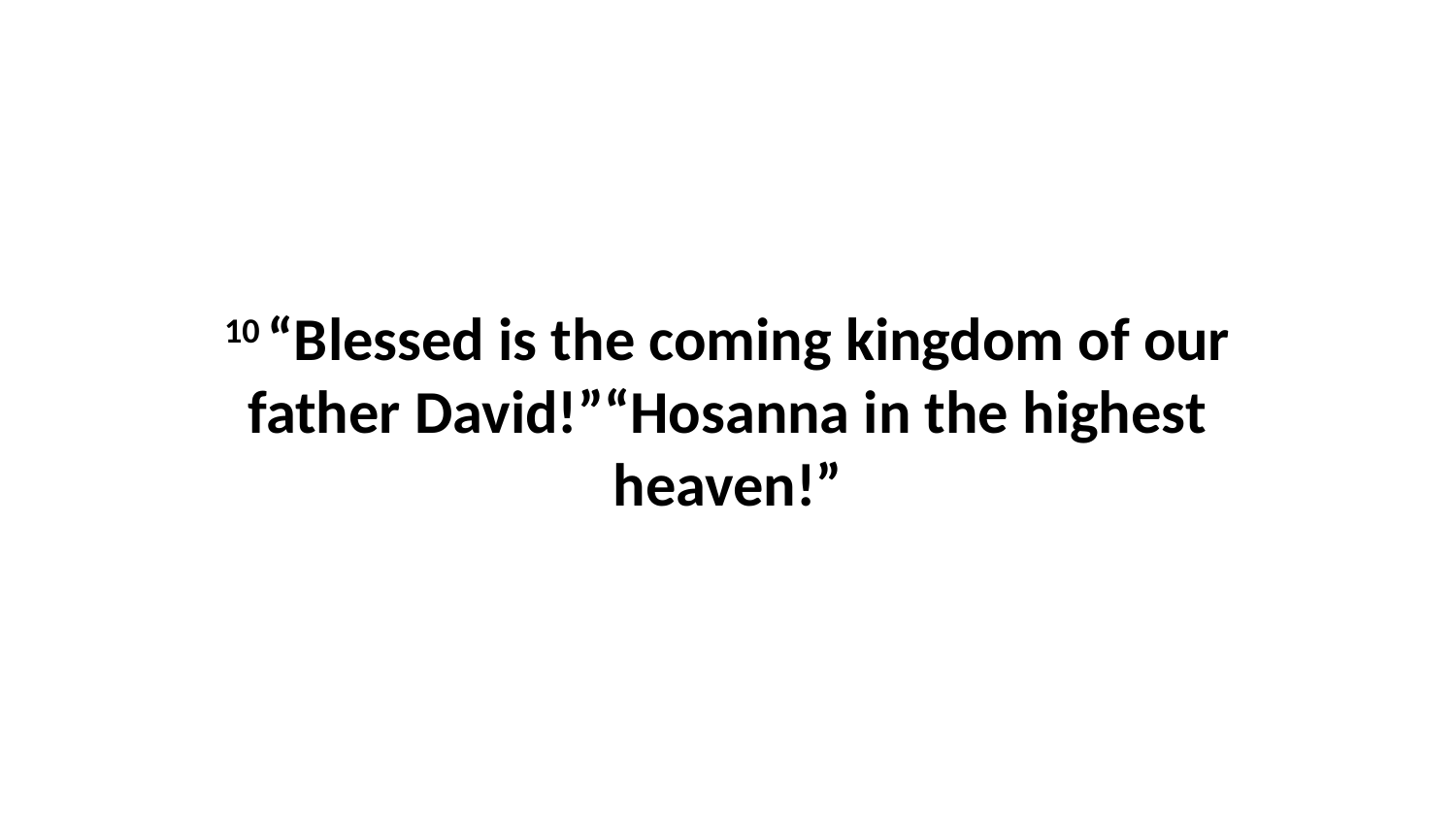

10 “Blessed is the coming kingdom of our father David!”“Hosanna in the highest heaven!”